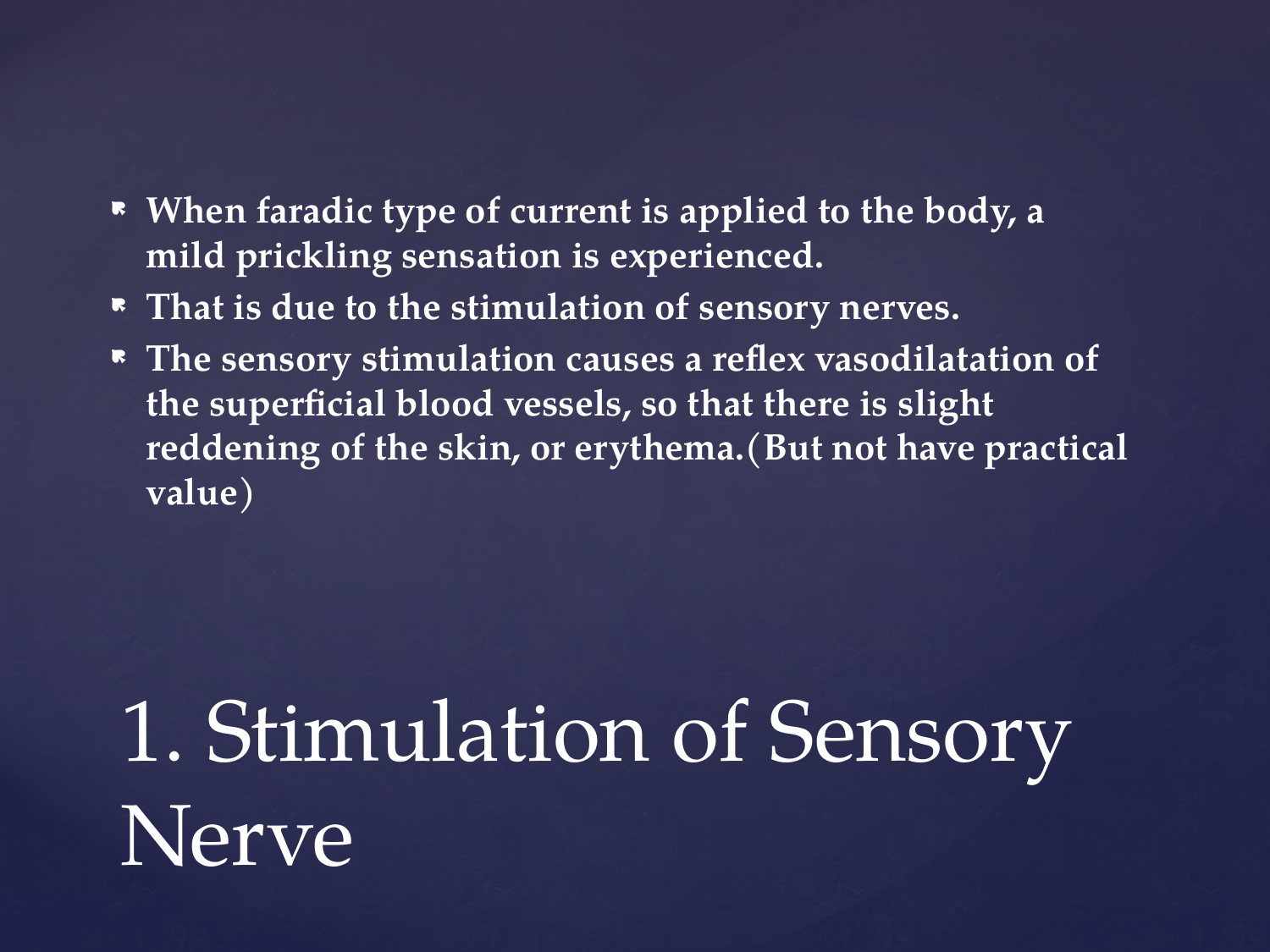

When faradic type of current is applied to the body, a mild prickling sensation is experienced.
That is due to the stimulation of sensory nerves.
The sensory stimulation causes a reflex vasodilatation of the superficial blood vessels, so that there is slight reddening of the skin, or erythema.(But not have practical value)
# 1. Stimulation of Sensory Nerve